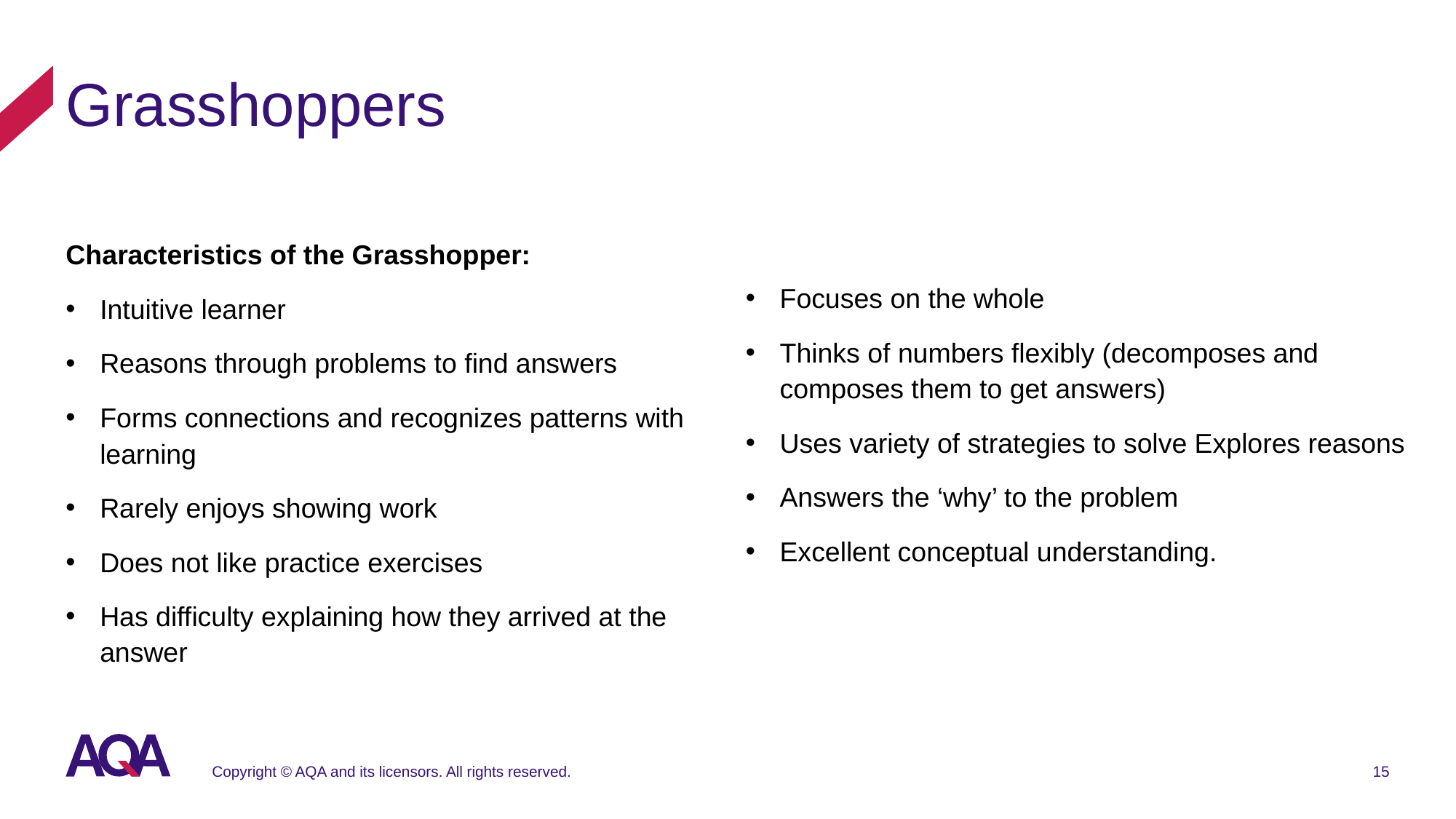

# Grasshoppers
Characteristics of the Grasshopper:
Intuitive learner
Reasons through problems to find answers
Forms connections and recognizes patterns with learning
Rarely enjoys showing work
Does not like practice exercises
Has difficulty explaining how they arrived at the answer

Focuses on the whole
Thinks of numbers flexibly (decomposes and composes them to get answers)
Uses variety of strategies to solve Explores reasons
Answers the ‘why’ to the problem
Excellent conceptual understanding.

Copyright © AQA and its licensors. All rights reserved.
15